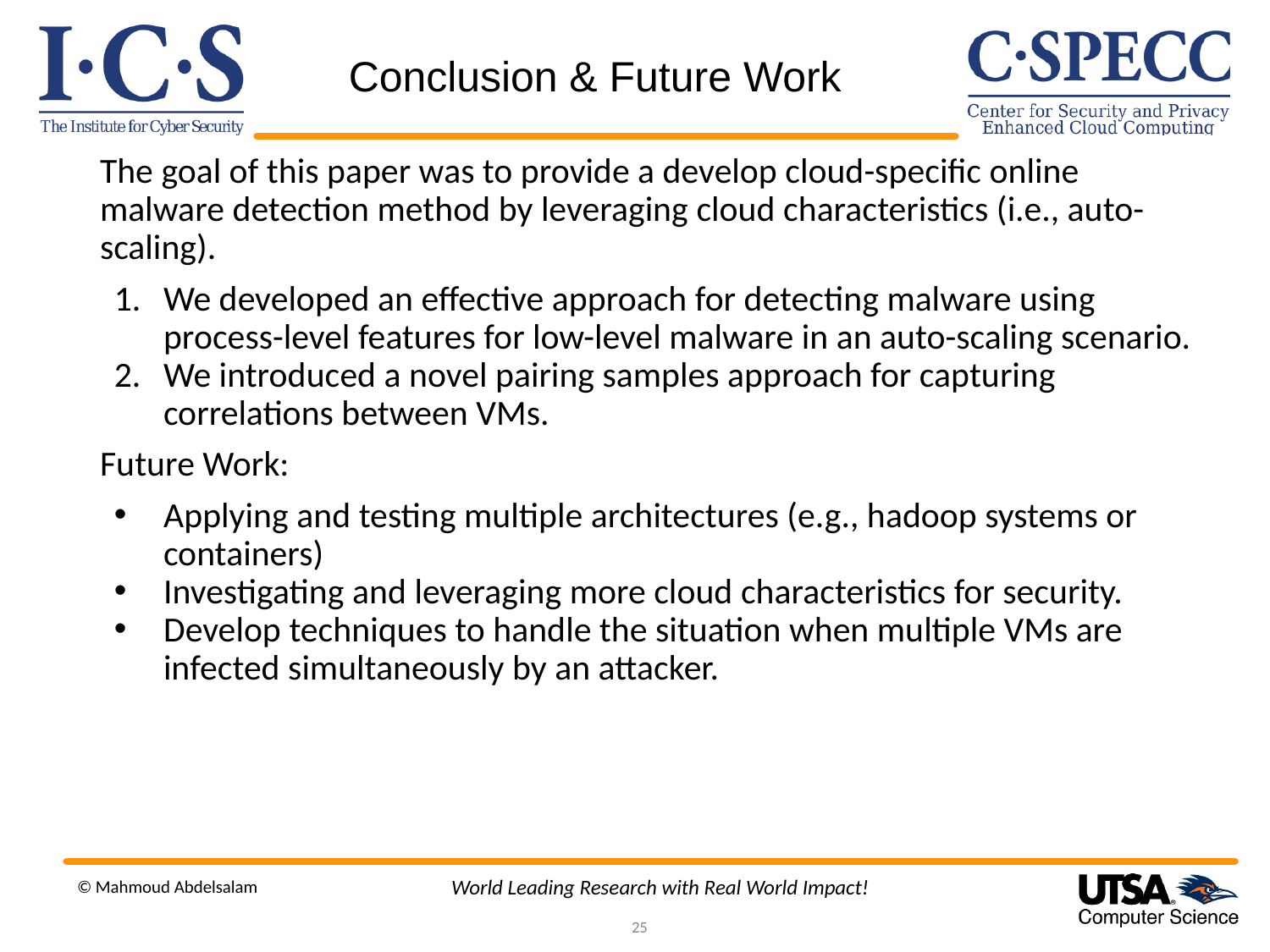

# Conclusion & Future Work
The goal of this paper was to provide a develop cloud-specific online malware detection method by leveraging cloud characteristics (i.e., auto-scaling).
We developed an effective approach for detecting malware using process-level features for low-level malware in an auto-scaling scenario.
We introduced a novel pairing samples approach for capturing  correlations between VMs.
Future Work:
Applying and testing multiple architectures (e.g., hadoop systems or containers)
Investigating and leveraging more cloud characteristics for security.
Develop techniques to handle the situation when multiple VMs are infected simultaneously by an attacker.

World Leading Research with Real World Impact!
© Mahmoud Abdelsalam
25